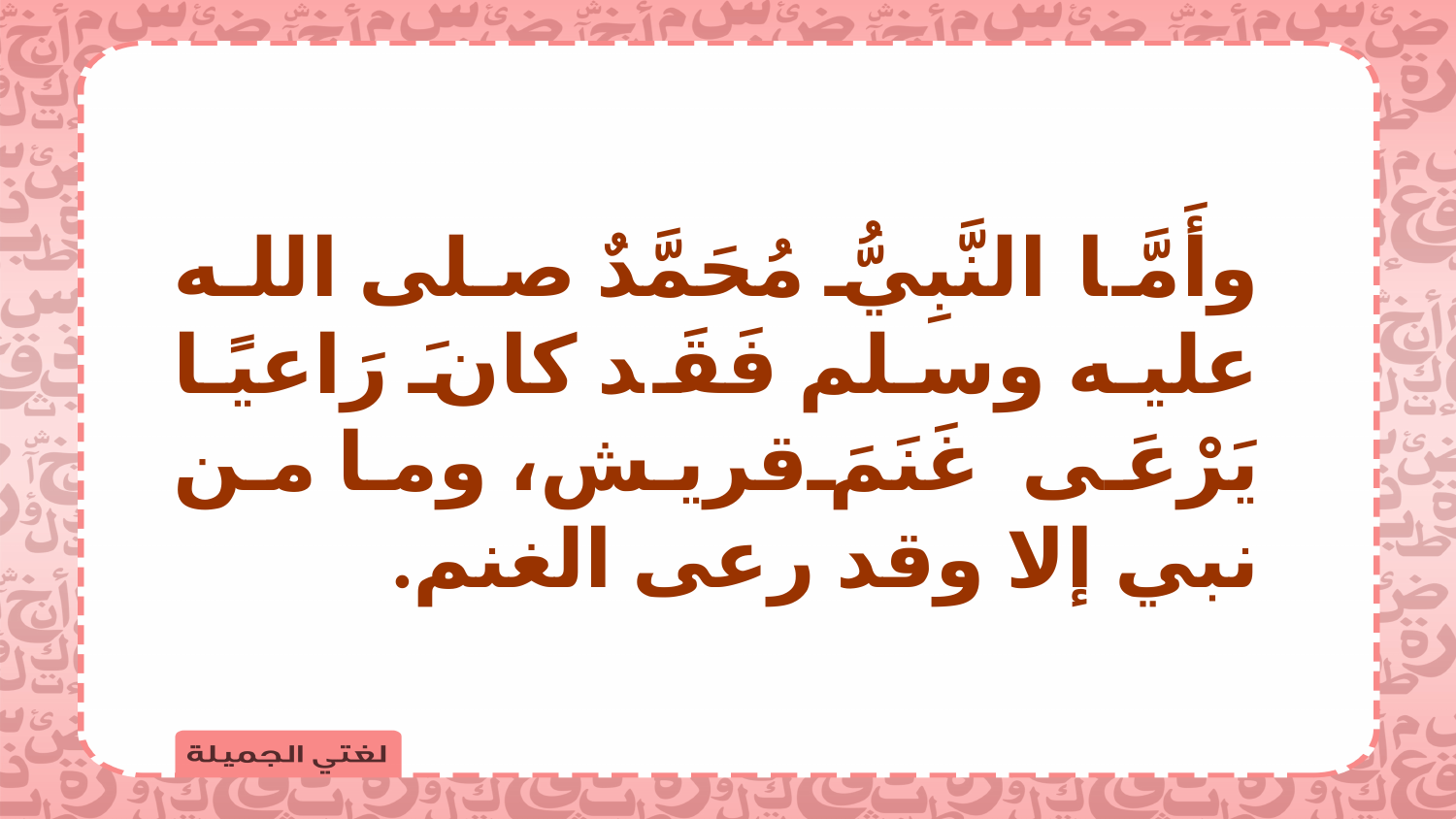

وأَمَّا النَّبِيُّ مُحَمَّدٌ صلى الله عليه وسلم فَقَد كانَ رَاعيًا يَرْعَى غَنَمَ قريش، وما من نبي إلا وقد رعى الغنم.